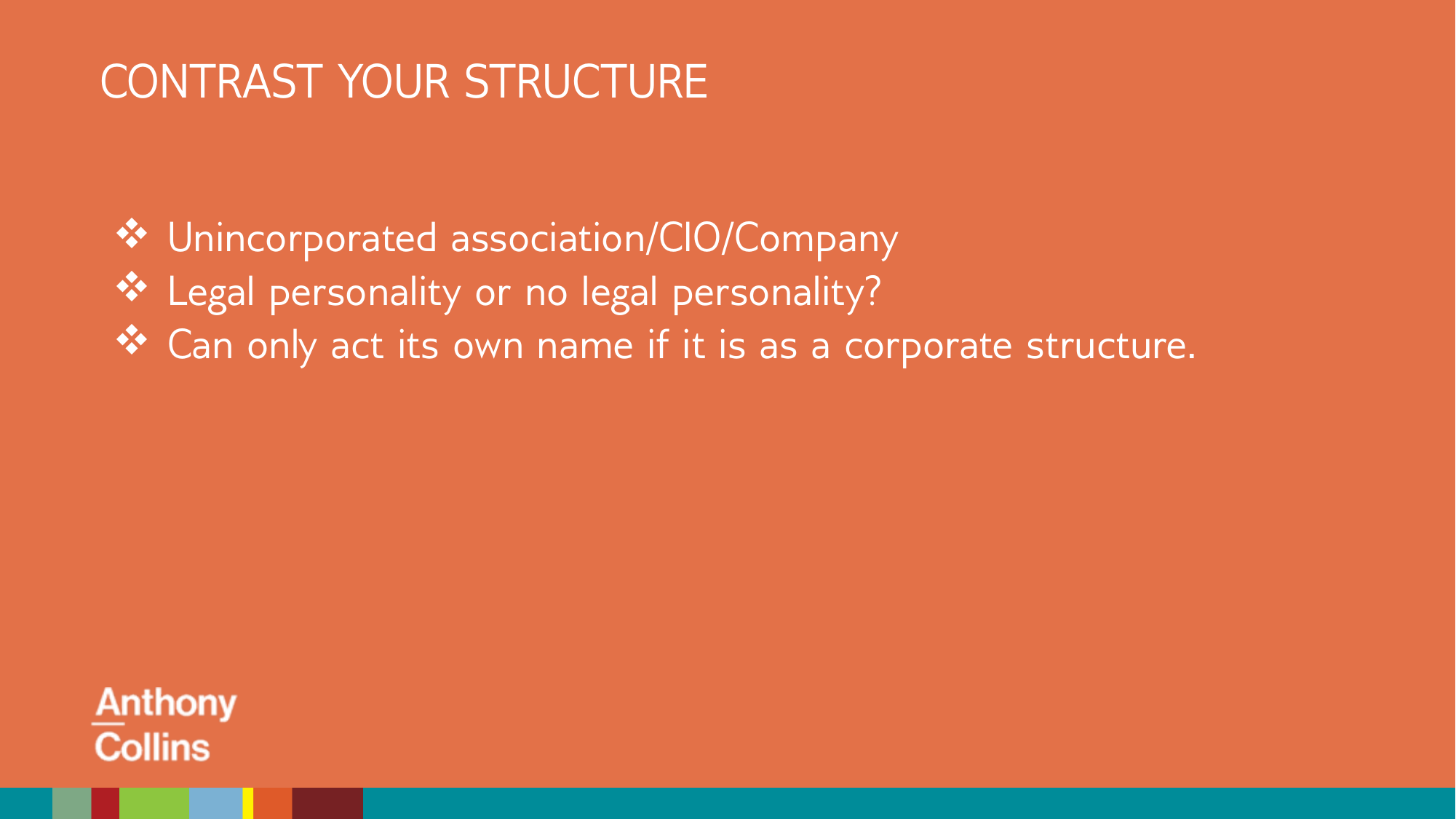

CONTRAST YOUR STRUCTURE
Unincorporated association/CIO/Company
Legal personality or no legal personality?
Can only act its own name if it is as a corporate structure.